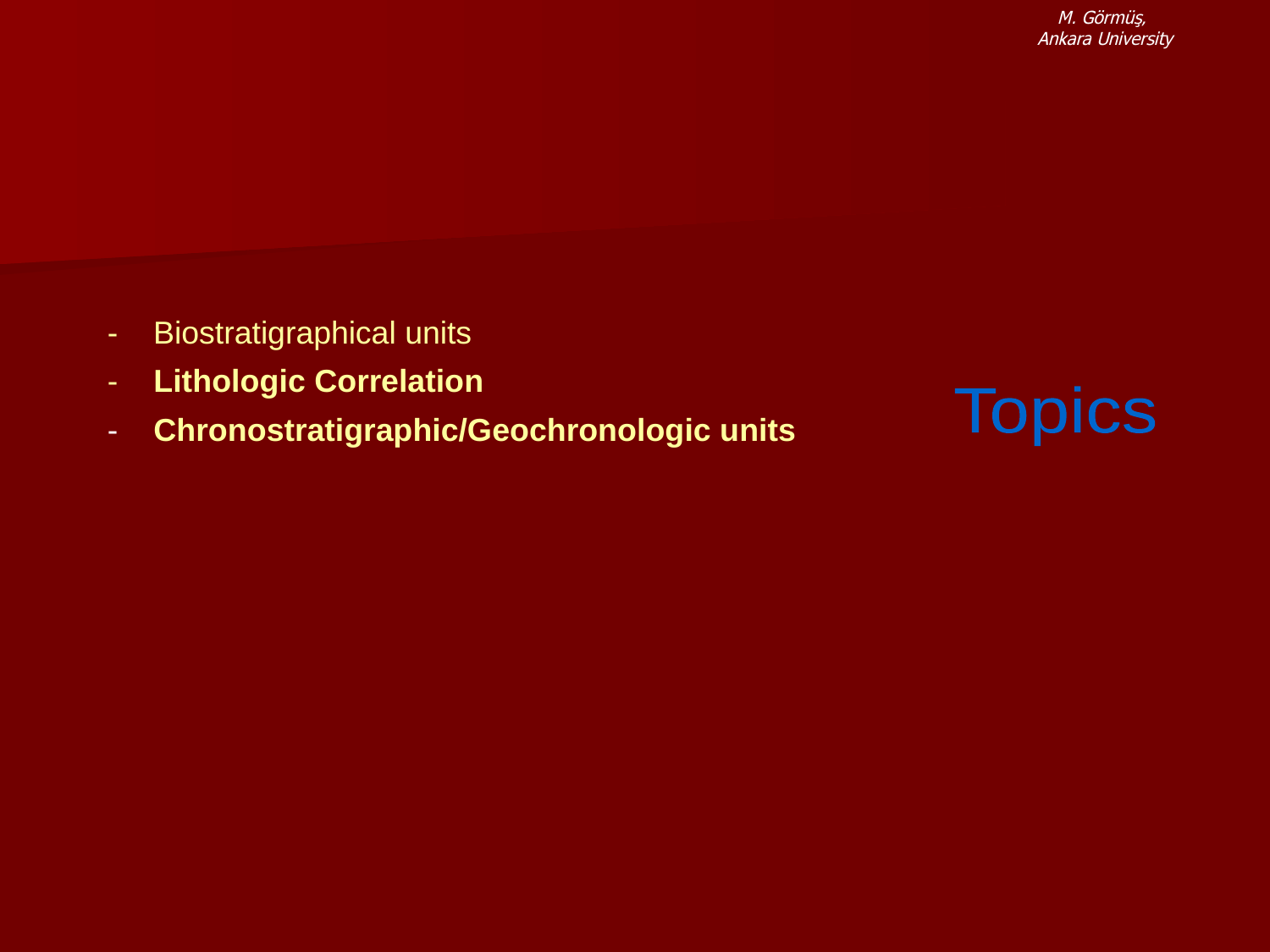

M. Görmüş,
Ankara University
-    Biostratigraphical units
-    Lithologic Correlation
-    Chronostratigraphic/Geochronologic units

Topics